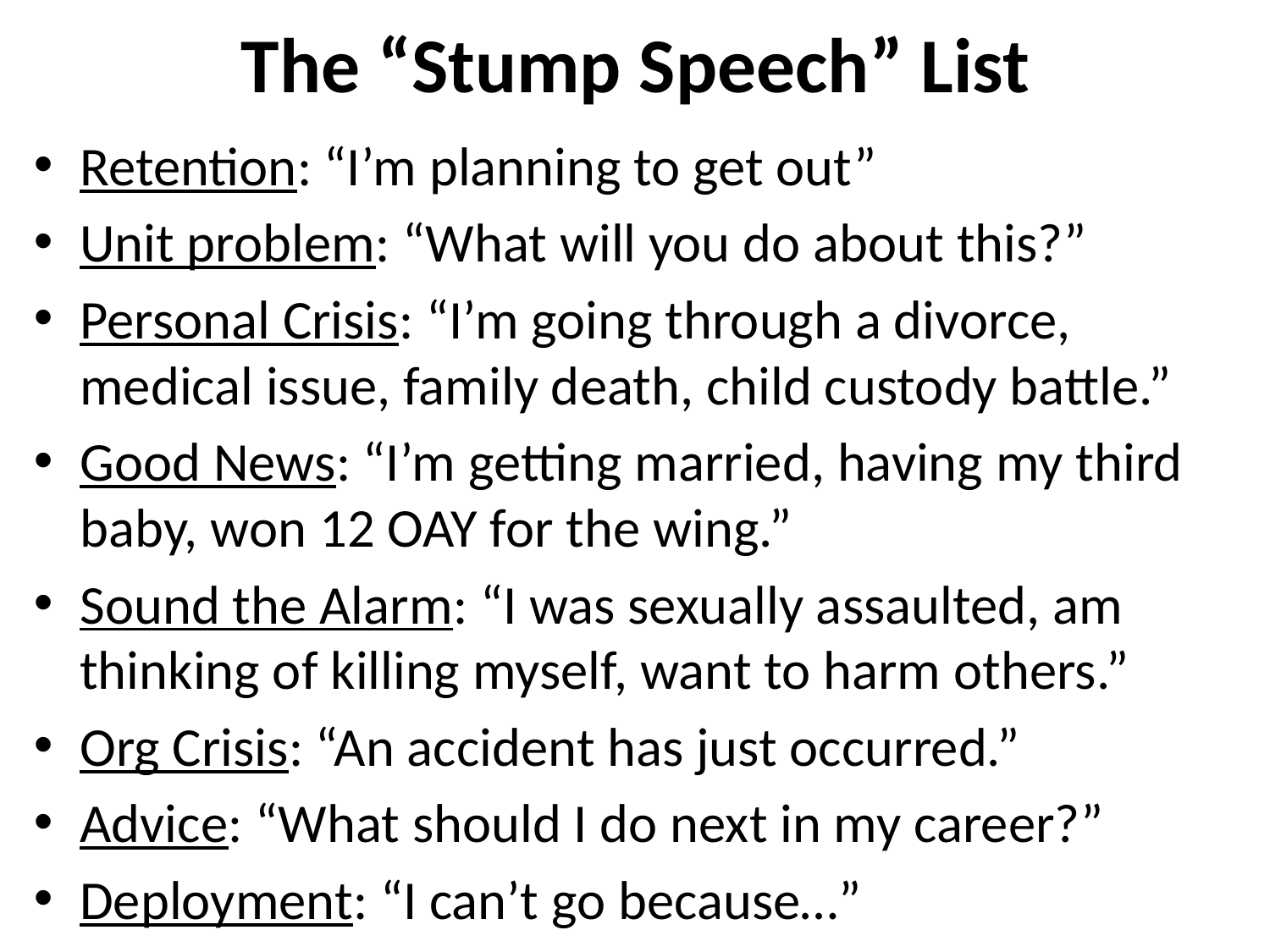

# The “Stump Speech” List
Retention: “I’m planning to get out”
Unit problem: “What will you do about this?”
Personal Crisis: “I’m going through a divorce, medical issue, family death, child custody battle.”
Good News: “I’m getting married, having my third baby, won 12 OAY for the wing.”
Sound the Alarm: “I was sexually assaulted, am thinking of killing myself, want to harm others.”
Org Crisis: “An accident has just occurred.”
Advice: “What should I do next in my career?”
Deployment: “I can’t go because…”